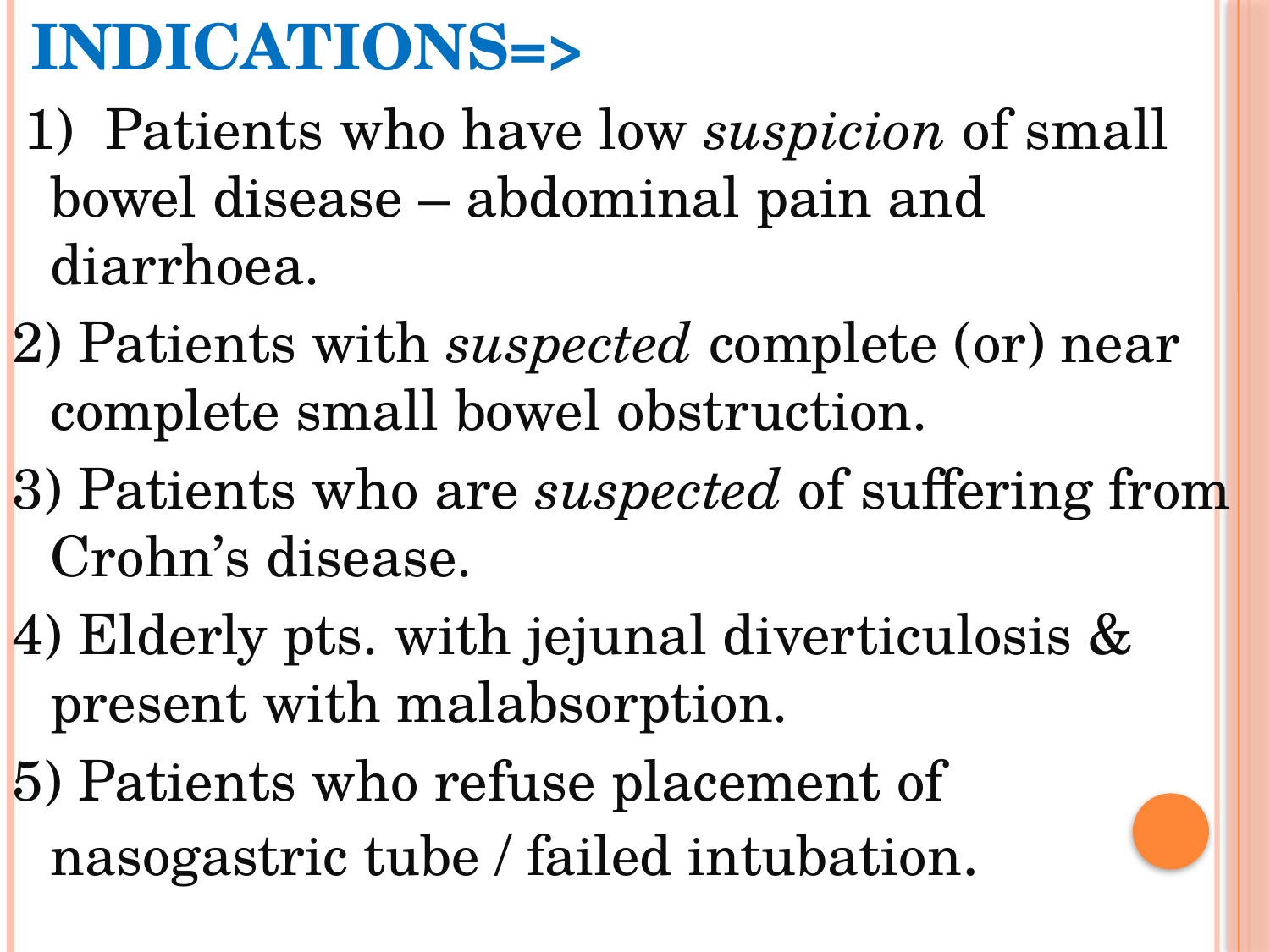

INDICATIONS=>
 1)  Patients who have low suspicion of small bowel disease – abdominal pain and diarrhoea.
2) Patients with suspected complete (or) near complete small bowel obstruction.
3) Patients who are suspected of suffering from Crohn’s disease.
4) Elderly pts. with jejunal diverticulosis & present with malabsorption.
5) Patients who refuse placement of nasogastric tube / failed intubation.